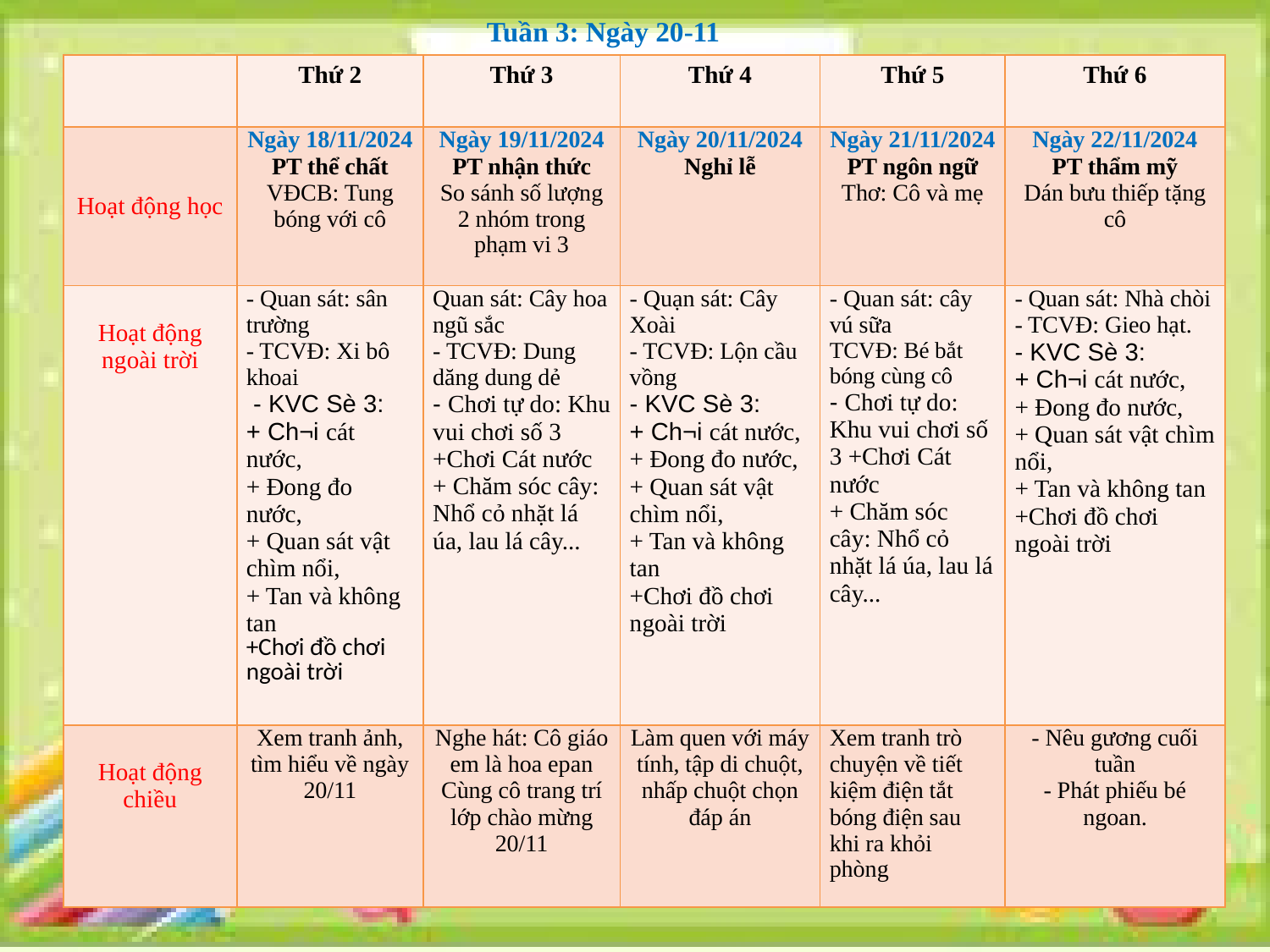

Tuần 3: Ngày 20-11
|  | Thứ 2 | Thứ 3 | Thứ 4 | Thứ 5 | Thứ 6 |
| --- | --- | --- | --- | --- | --- |
| Hoạt động học | Ngày 18/11/2024 PT thể chất VĐCB: Tung bóng với cô | Ngày 19/11/2024 PT nhận thức So sánh số lượng 2 nhóm trong phạm vi 3 | Ngày 20/11/2024 Nghỉ lễ | Ngày 21/11/2024 PT ngôn ngữ Thơ: Cô và mẹ | Ngày 22/11/2024 PT thẩm mỹ Dán bưu thiếp tặng cô |
| Hoạt động ngoài trời | - Quan sát: sân trường - TCVĐ: Xi bô khoai - KVC Sè 3: + Ch¬i cát nước, + Đong đo nước, + Quan sát vật chìm nổi, + Tan và không tan +Chơi đồ chơi ngoài trời | Quan sát: Cây hoa ngũ sắc - TCVĐ: Dung dăng dung dẻ - Chơi tự do: Khu vui chơi số 3 +Chơi Cát nước + Chăm sóc cây: Nhổ cỏ nhặt lá úa, lau lá cây... | - Quạn sát: Cây Xoài - TCVĐ: Lộn cầu vồng - KVC Sè 3: + Ch¬i cát nước, + Đong đo nước, + Quan sát vật chìm nổi, + Tan và không tan +Chơi đồ chơi ngoài trời | - Quan sát: cây vú sữa TCVĐ: Bé bắt bóng cùng cô - Chơi tự do: Khu vui chơi số 3 +Chơi Cát nước + Chăm sóc cây: Nhổ cỏ nhặt lá úa, lau lá cây... | - Quan sát: Nhà chòi - TCVĐ: Gieo hạt. - KVC Sè 3: + Ch¬i cát nước, + Đong đo nước, + Quan sát vật chìm nổi, + Tan và không tan +Chơi đồ chơi ngoài trời |
| Hoạt động chiều | Xem tranh ảnh, tìm hiểu về ngày 20/11 | Nghe hát: Cô giáo em là hoa epan Cùng cô trang trí lớp chào mừng 20/11 | Làm quen với máy tính, tập di chuột, nhấp chuột chọn đáp án | Xem tranh trò chuyện về tiết kiệm điện tắt bóng điện sau khi ra khỏi phòng | - Nêu gương cuối tuần - Phát phiếu bé ngoan. |